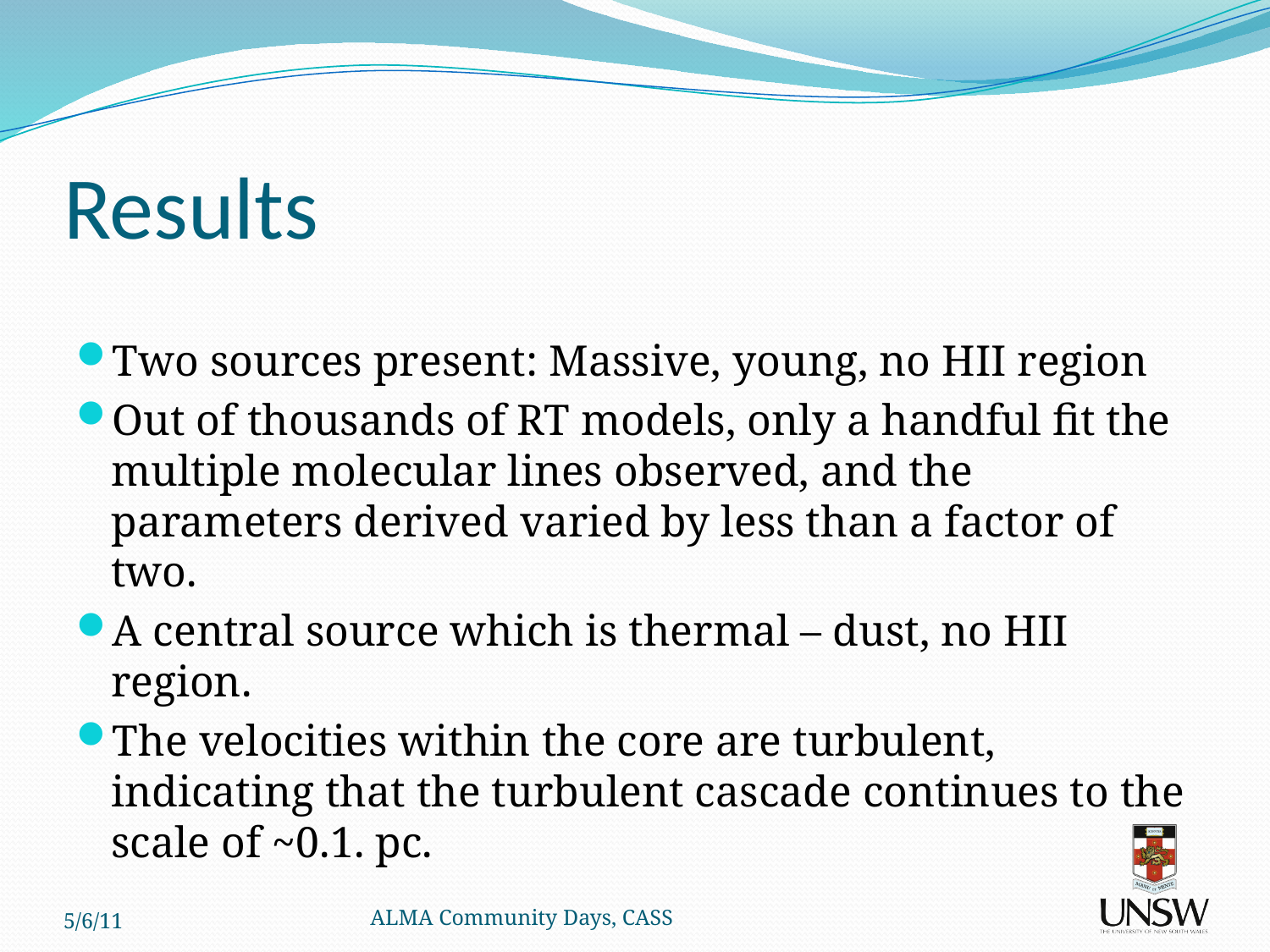

# Results

Two sources present: Massive, young, no HII region
Out of thousands of RT models, only a handful fit the multiple molecular lines observed, and the parameters derived varied by less than a factor of two.
A central source which is thermal – dust, no HII region.
The velocities within the core are turbulent, indicating that the turbulent cascade continues to the scale of ~0.1. pc.
5/6/11
ALMA Community Days, CASS